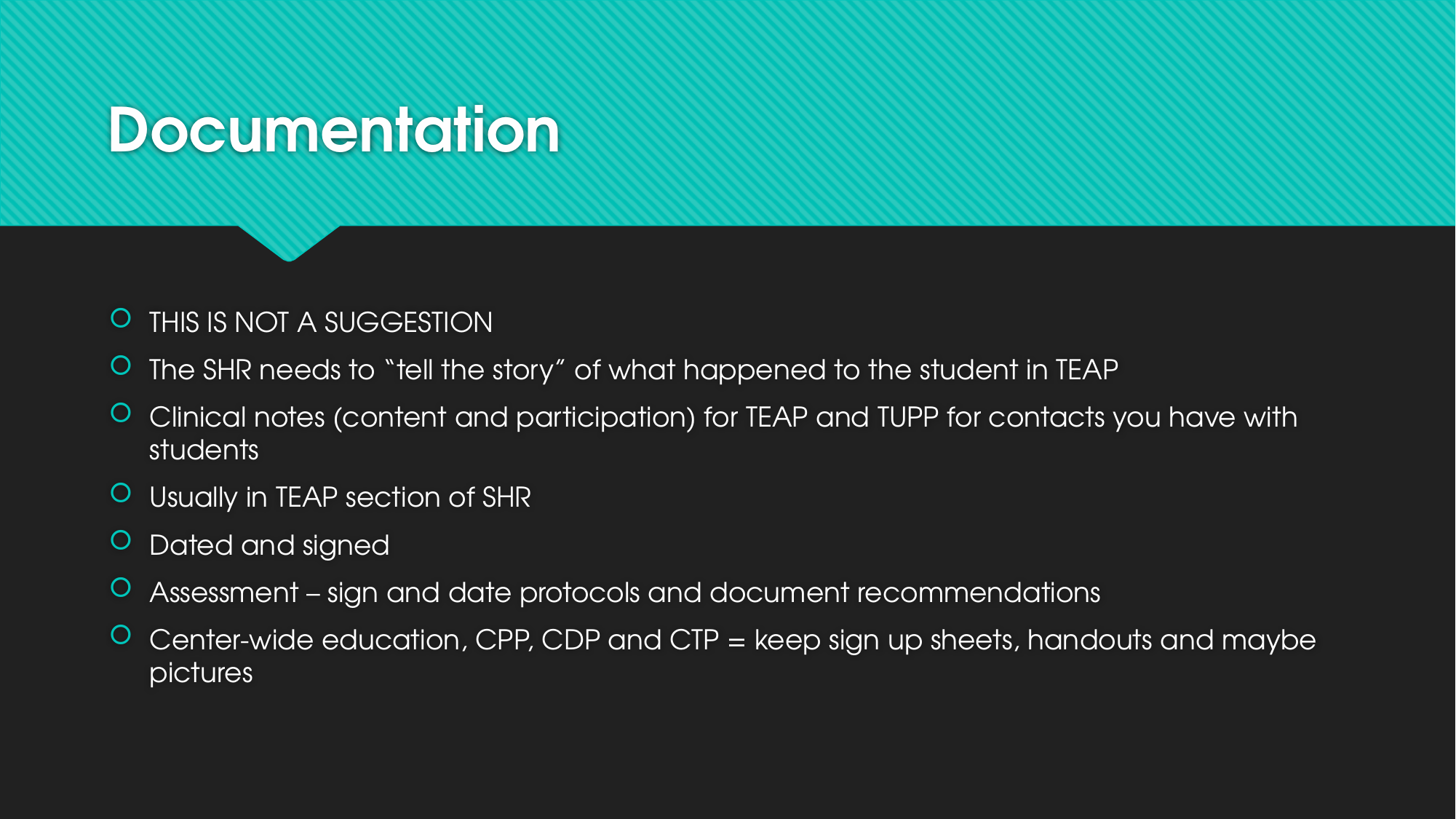

# Documentation

THIS IS NOT A SUGGESTION
The SHR needs to “tell the story” of what happened to the student in TEAP
Clinical notes (content and participation) for TEAP and TUPP for contacts you have with students
Usually in TEAP section of SHR
Dated and signed
Assessment – sign and date protocols and document recommendations
Center-wide education, CPP, CDP and CTP = keep sign up sheets, handouts and maybe pictures